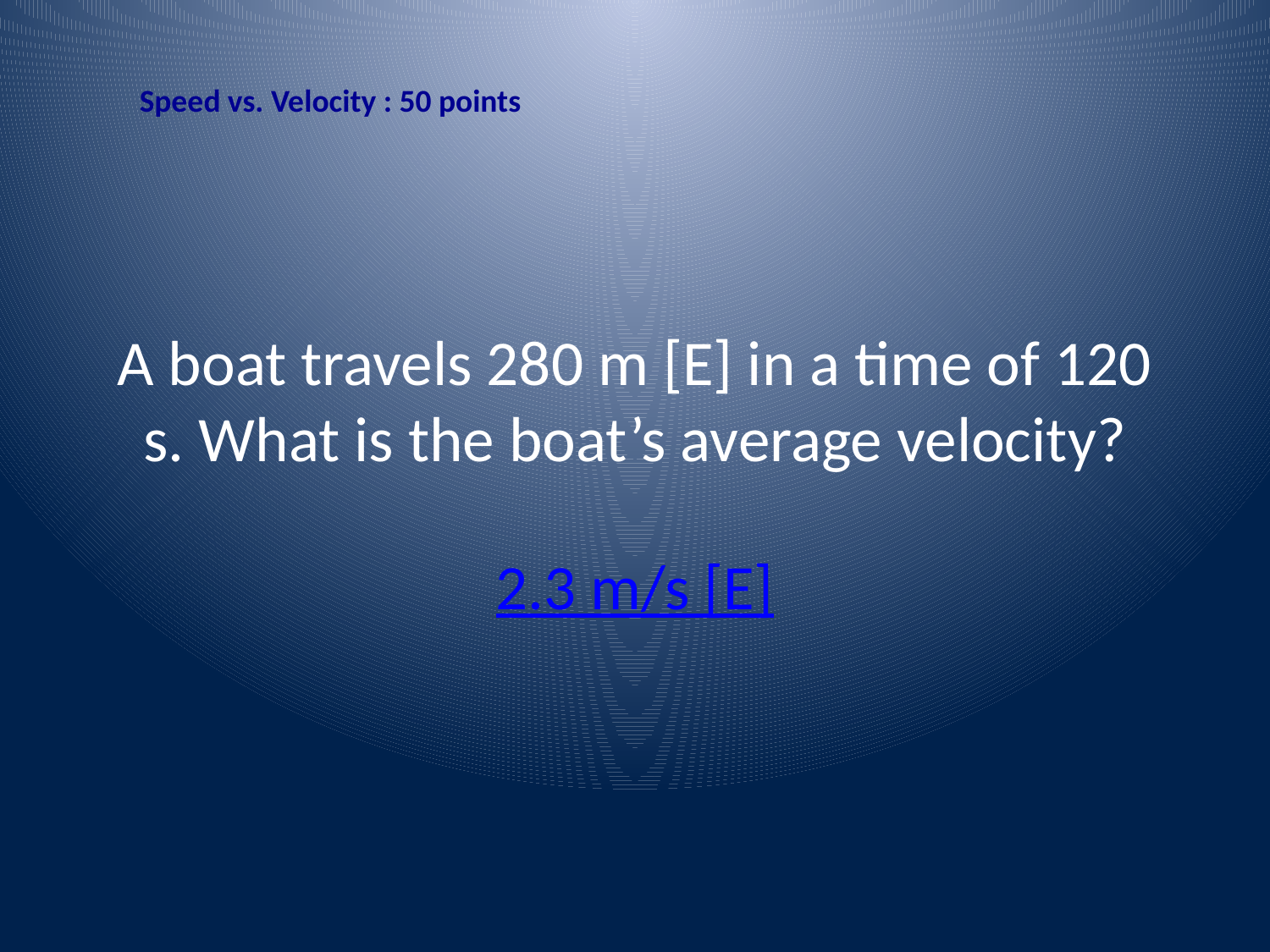

Speed vs. Velocity : 50 points
# A boat travels 280 m [E] in a time of 120 s. What is the boat’s average velocity?
2.3 m/s [E]